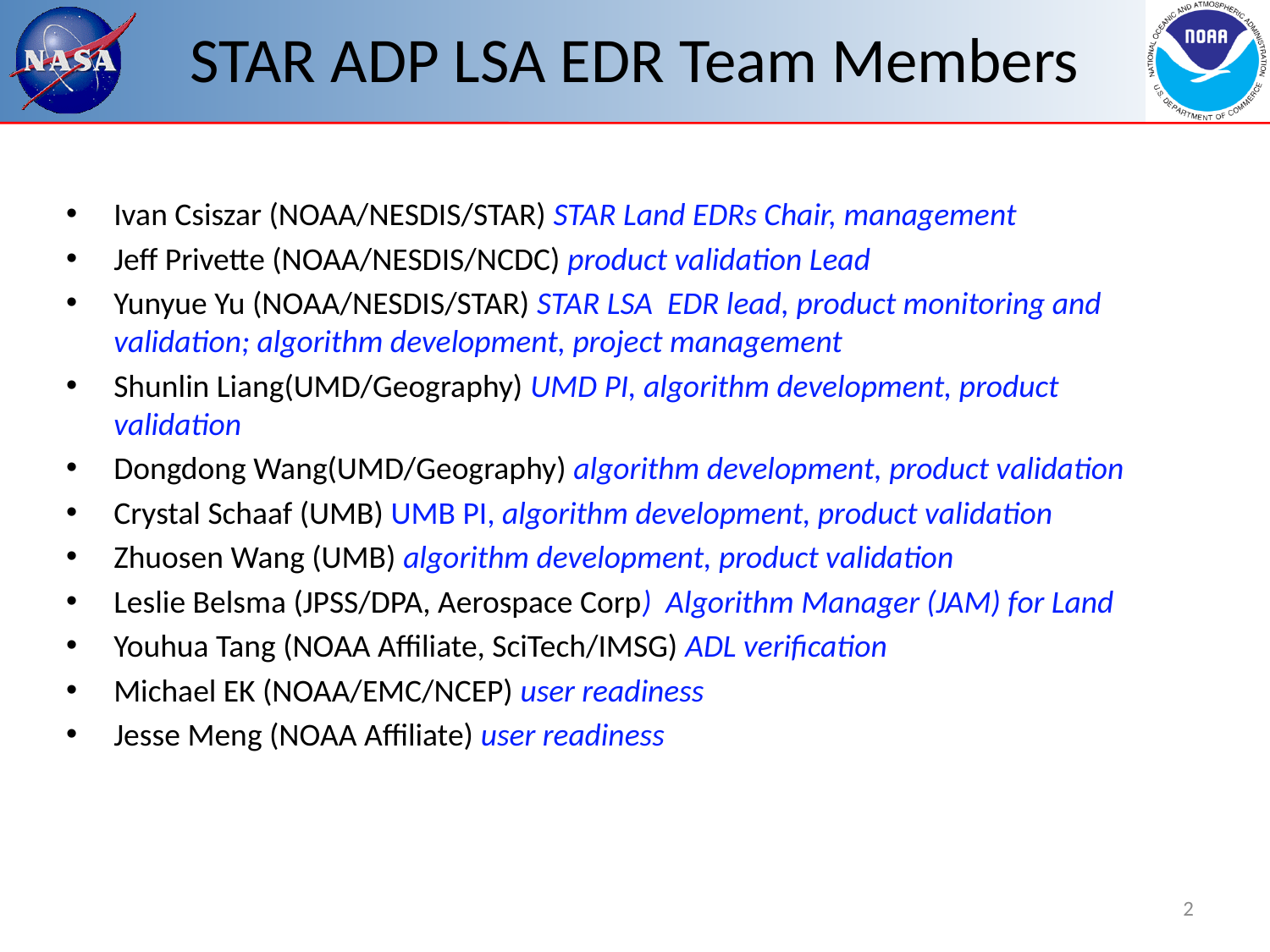

# STAR ADP LSA EDR Team Members
Ivan Csiszar (NOAA/NESDIS/STAR) STAR Land EDRs Chair, management
Jeff Privette (NOAA/NESDIS/NCDC) product validation Lead
Yunyue Yu (NOAA/NESDIS/STAR) STAR LSA  EDR lead, product monitoring and validation; algorithm development, project management
Shunlin Liang(UMD/Geography) UMD PI, algorithm development, product validation
Dongdong Wang(UMD/Geography) algorithm development, product validation
Crystal Schaaf (UMB) UMB PI, algorithm development, product validation
Zhuosen Wang (UMB) algorithm development, product validation
Leslie Belsma (JPSS/DPA, Aerospace Corp)  Algorithm Manager (JAM) for Land
Youhua Tang (NOAA Affiliate, SciTech/IMSG) ADL verification
Michael EK (NOAA/EMC/NCEP) user readiness
Jesse Meng (NOAA Affiliate) user readiness
2